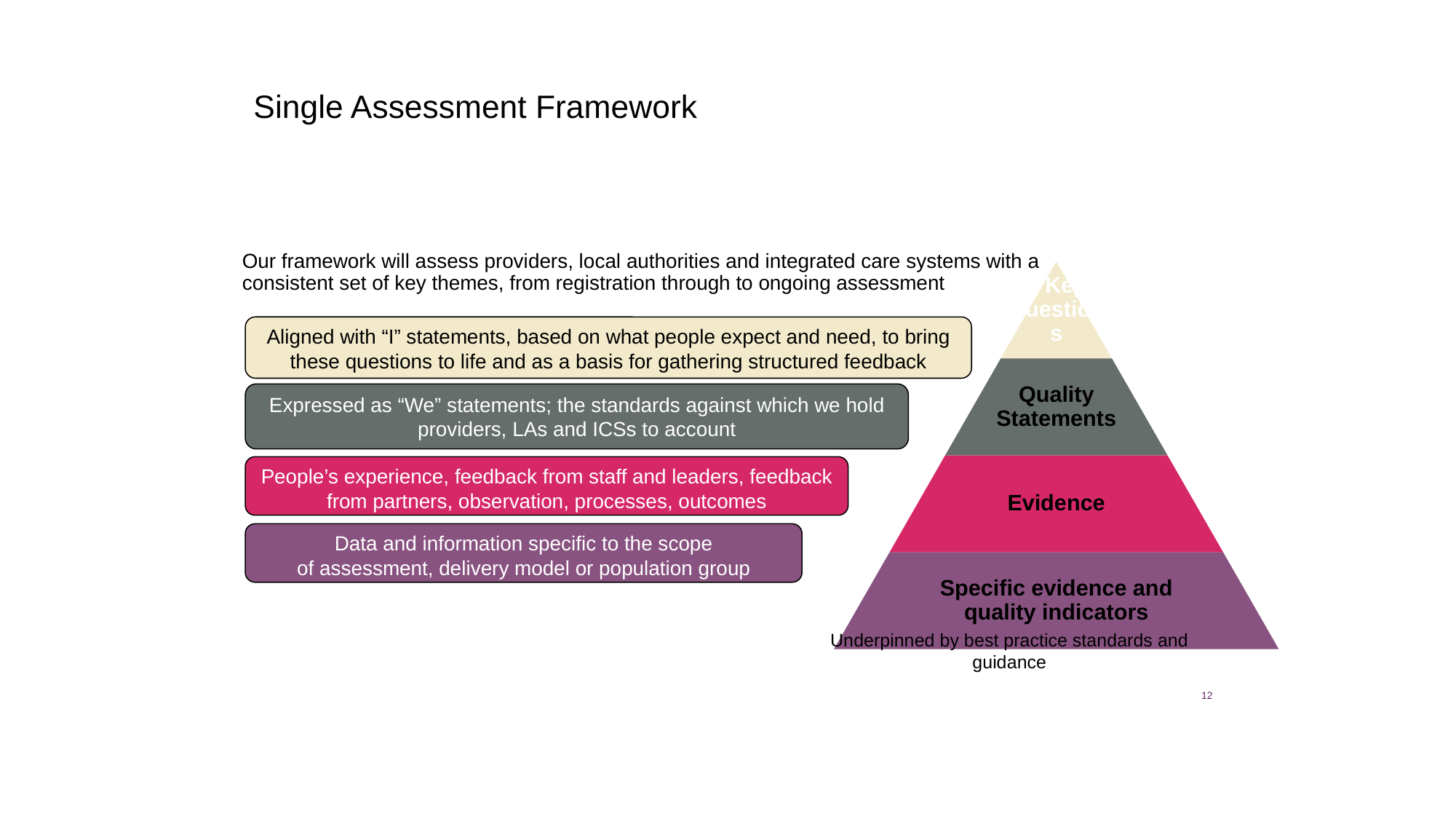

# Single Assessment Framework
Our framework will assess providers, local authorities and integrated care systems with a consistent set of key themes, from registration through to ongoing assessment

5 Key Questions

Quality Statements

Evidence

Specific evidence and quality indicators
Aligned with “I” statements, based on what people expect and need, to bring these questions to life and as a basis for gathering structured feedback​

Expressed as “We” statements; the standards against which we hold providers, LAs and ICSs to account​

People’s experience​, feedback from staff and leaders​, feedback from partners, observation, processes, outcomes

Data and information specific to the scope of assessment, delivery model or population group
Underpinned by best practice standards and guidance​
12